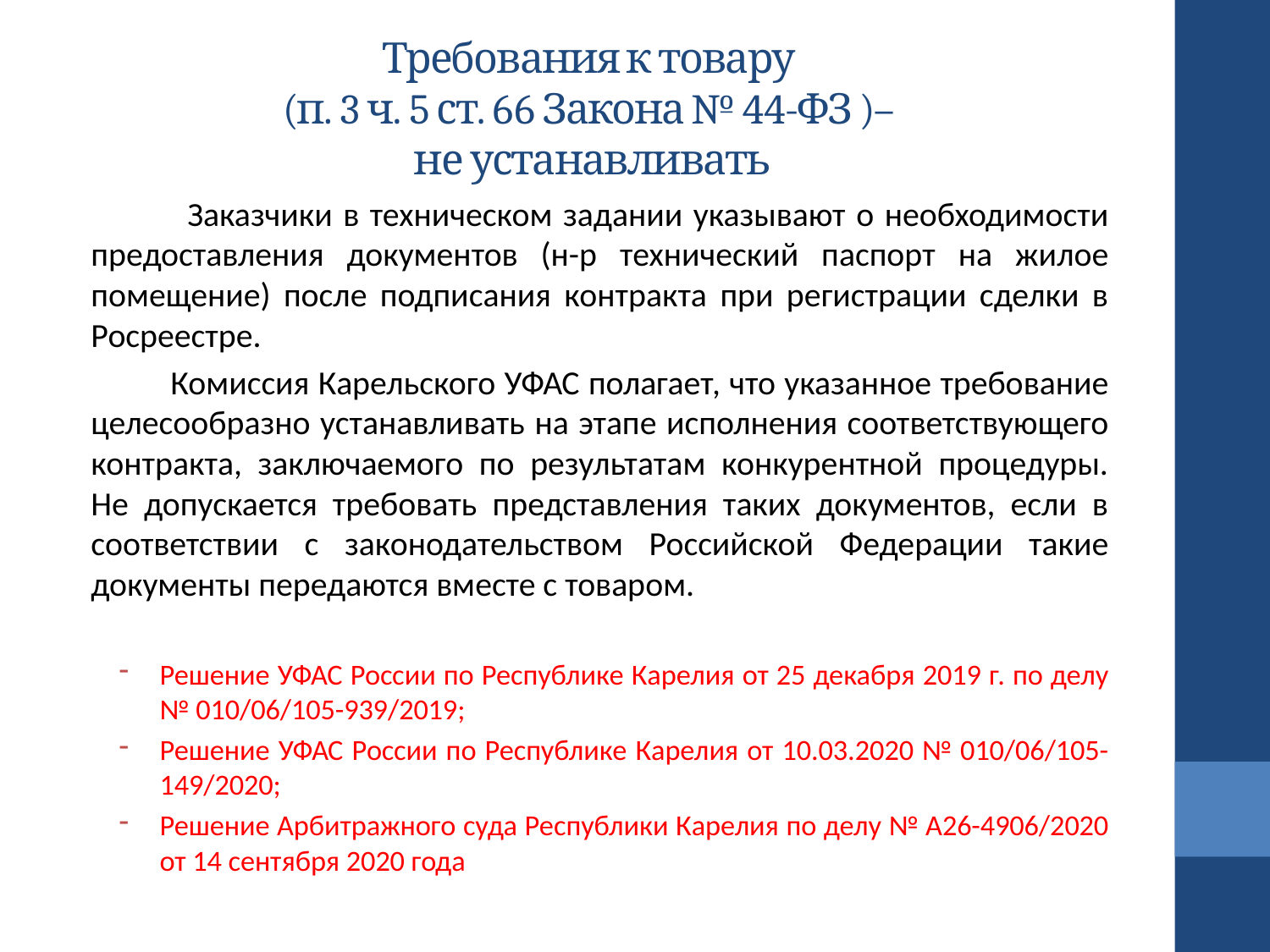

# Требования к товару (п. 3 ч. 5 ст. 66 Закона № 44-ФЗ )– не устанавливать
         Заказчики в техническом задании указывают о необходимости предоставления документов (н-р технический паспорт на жилое помещение) после подписания контракта при регистрации сделки в Росреестре.
         Комиссия Карельского УФАС полагает, что указанное требование целесообразно устанавливать на этапе исполнения соответствующего контракта, заключаемого по результатам конкурентной процедуры. Не допускается требовать представления таких документов, если в соответствии с законодательством Российской Федерации такие документы передаются вместе с товаром.

Решение УФАС России по Республике Карелия от 25 декабря 2019 г. по делу № 010/06/105-939/2019;
Решение УФАС России по Республике Карелия от 10.03.2020 № 010/06/105-149/2020;
Решение Арбитражного суда Республики Карелия по делу № А26-4906/2020 от 14 сентября 2020 года